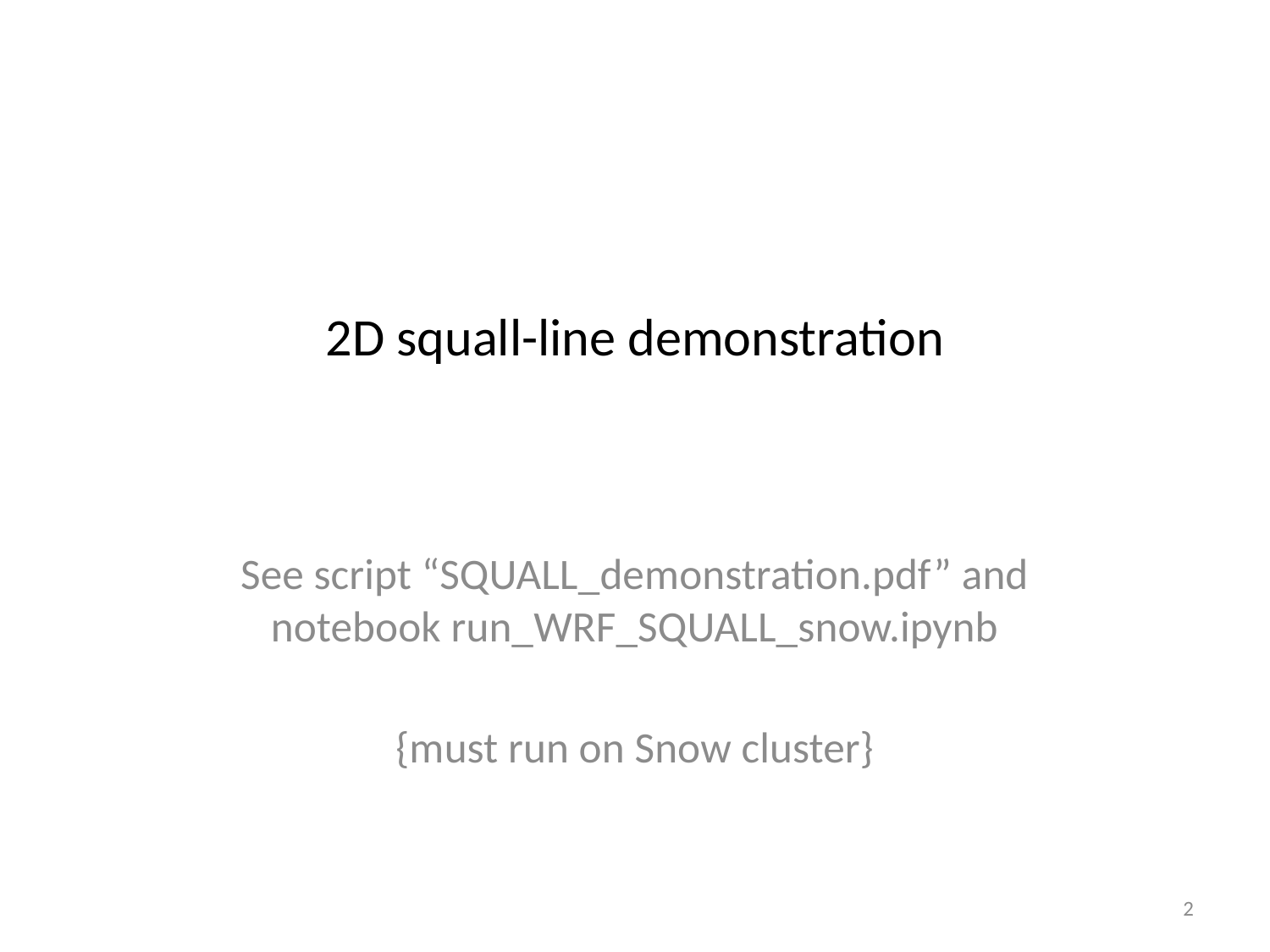

# 2D squall-line demonstration
See script “SQUALL_demonstration.pdf” and notebook run_WRF_SQUALL_snow.ipynb

{must run on Snow cluster}
2